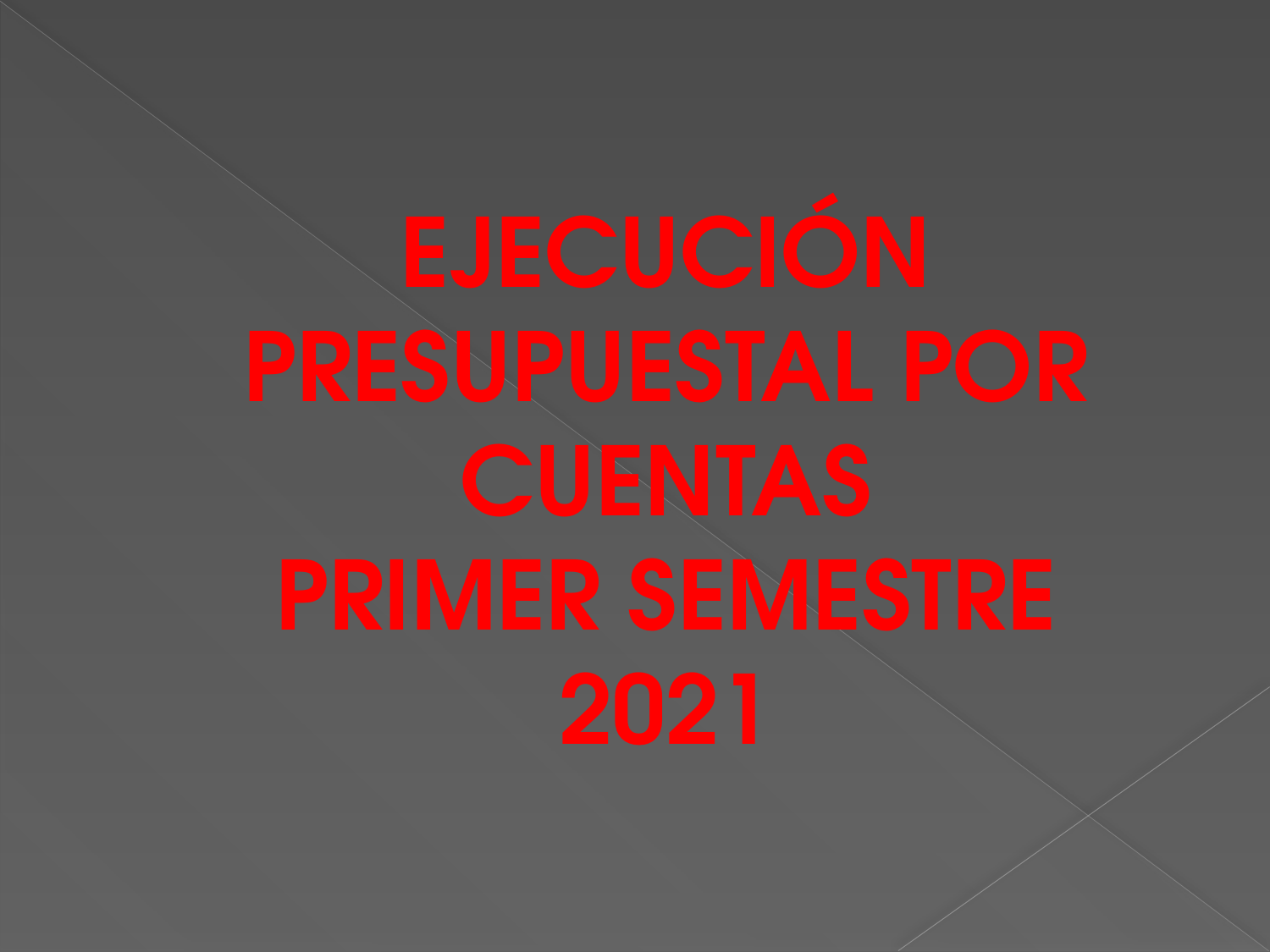

EJECUCIÓN PRESUPUESTAL POR CUENTAS
PRIMER SEMESTRE 2021